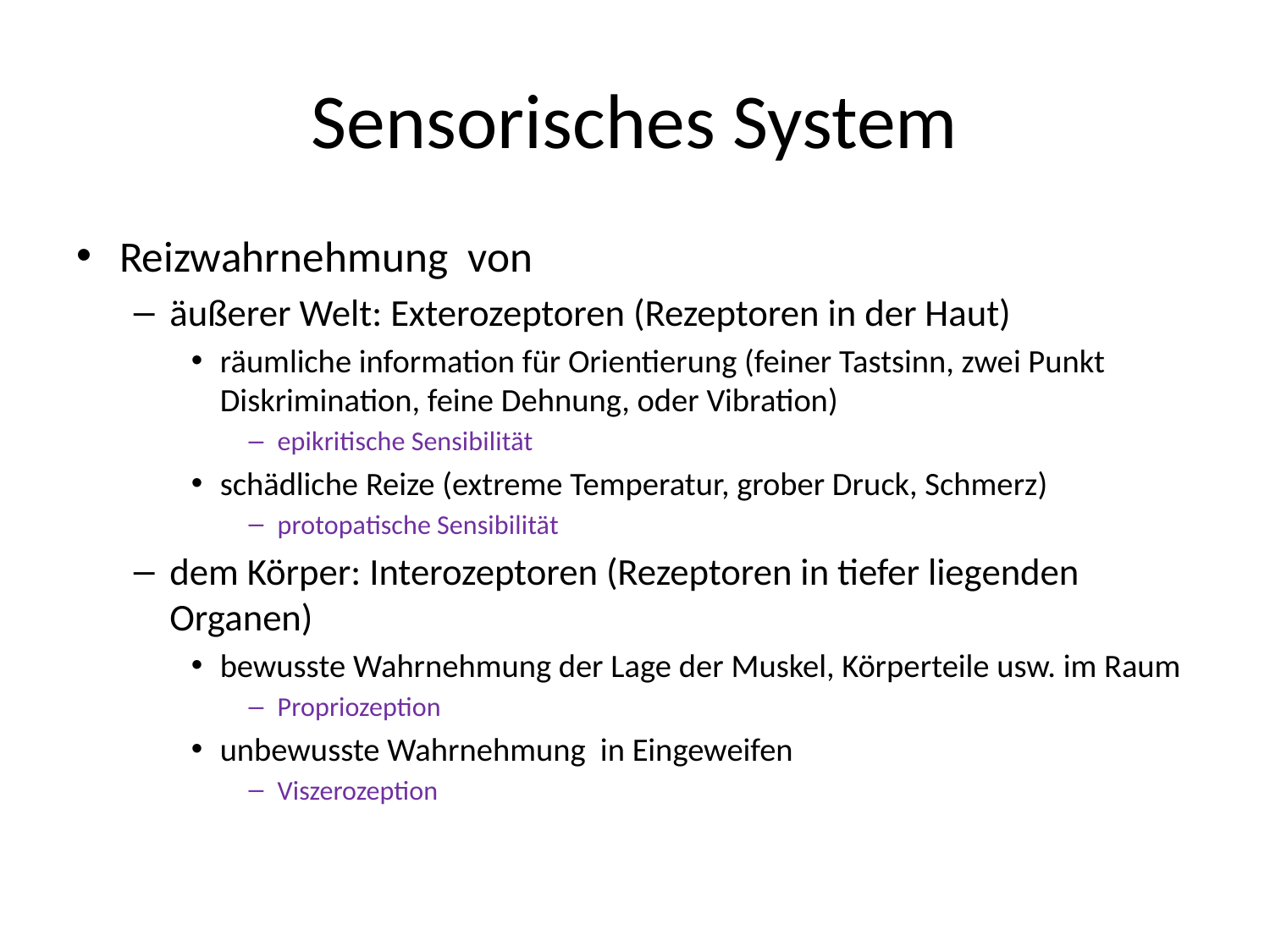

# Sensorisches System
Reizwahrnehmung  von
äußerer Welt: Exterozeptoren (Rezeptoren in der Haut)
räumliche information für Orientierung (feiner Tastsinn, zwei Punkt Diskrimination, feine Dehnung, oder Vibration)
epikritische Sensibilität
schädliche Reize (extreme Temperatur, grober Druck, Schmerz)
protopatische Sensibilität
dem Körper: Interozeptoren (Rezeptoren in tiefer liegenden Organen)
bewusste Wahrnehmung der Lage der Muskel, Körperteile usw. im Raum
Propriozeption
unbewusste Wahrnehmung  in Eingeweifen
Viszerozeption